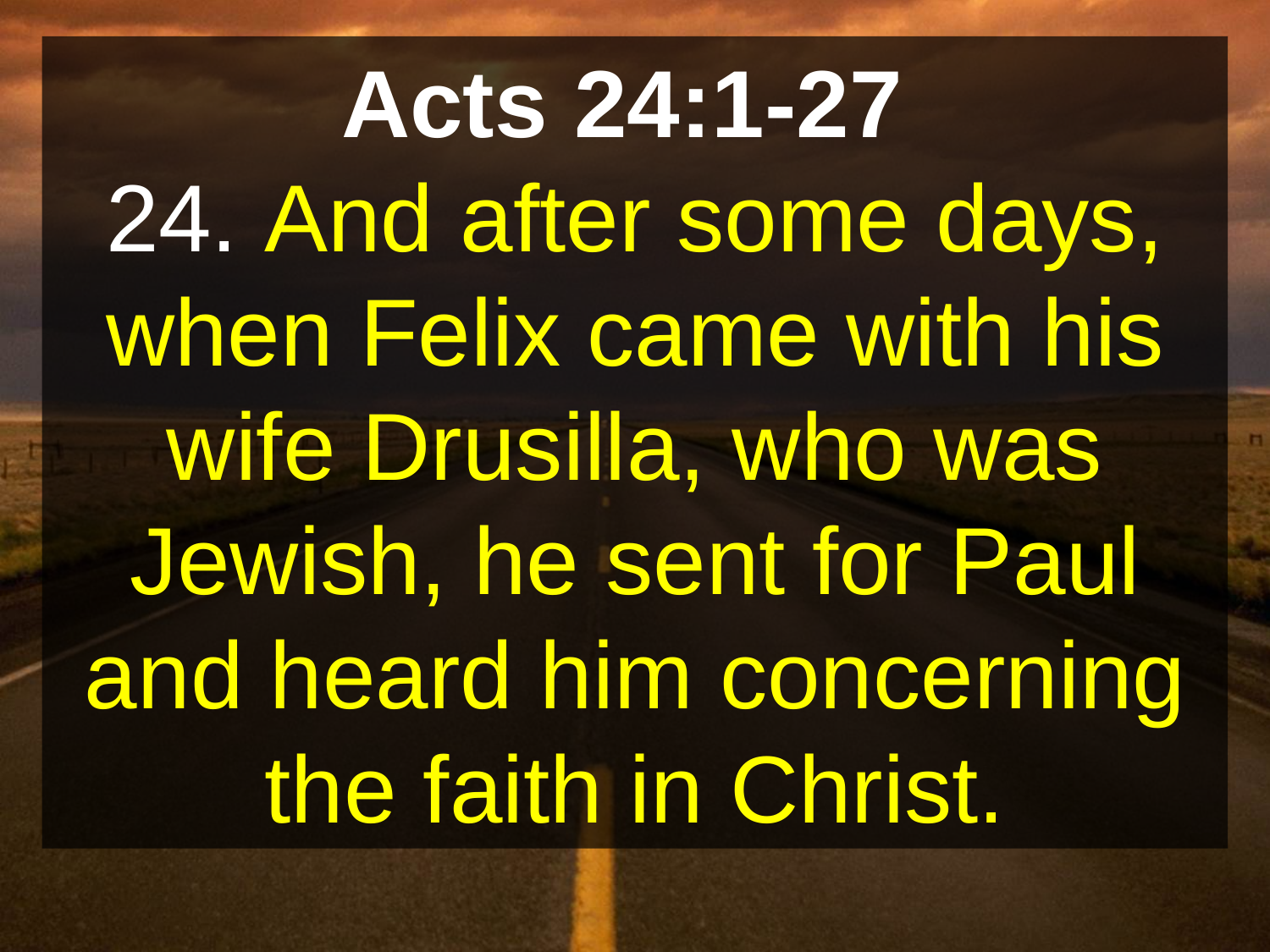

Acts 24:1-27
24. And after some days, when Felix came with his wife Drusilla, who was Jewish, he sent for Paul and heard him concerning the faith in Christ.